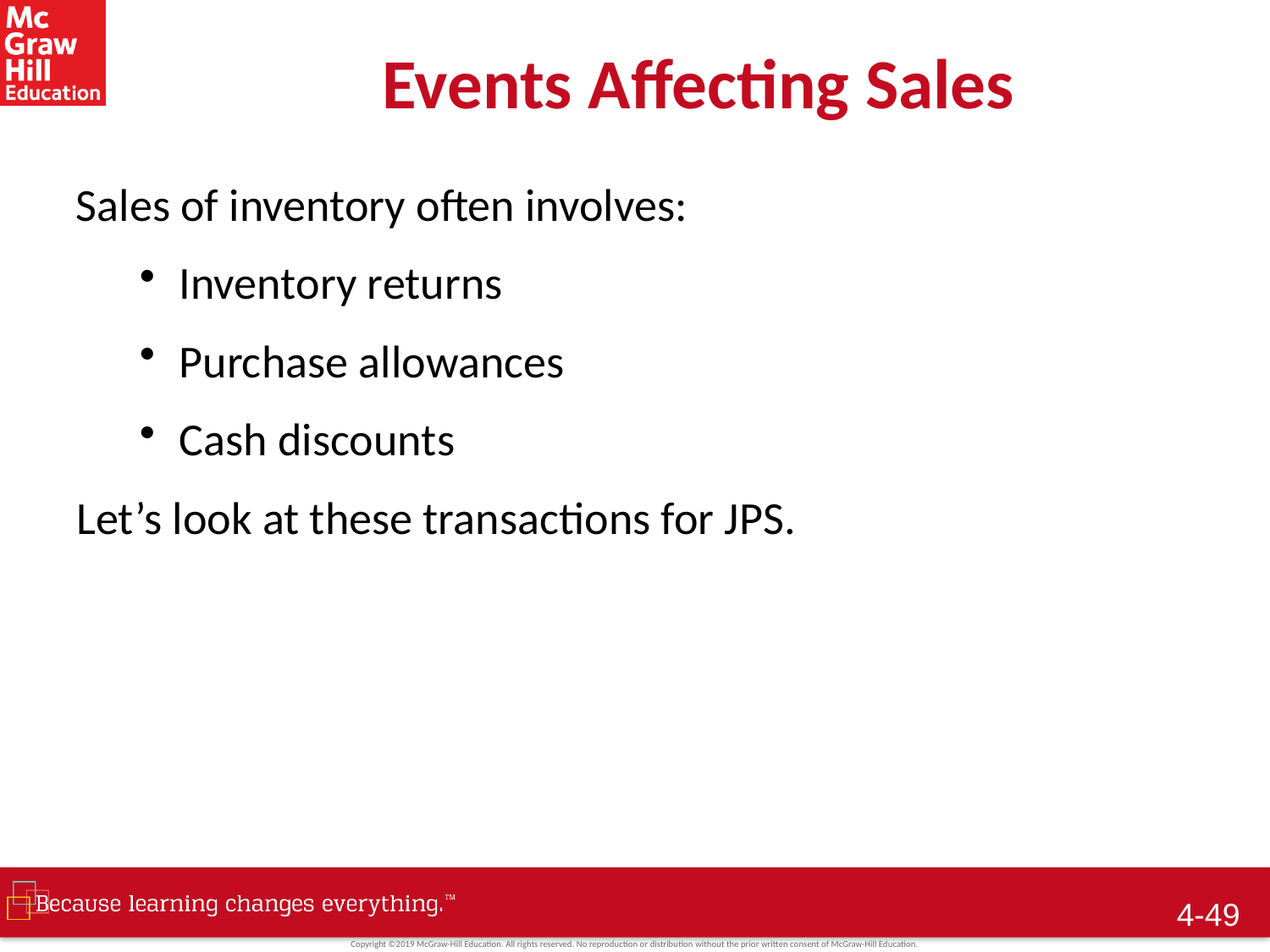

# Events Affecting Sales
Sales of inventory often involves:
Inventory returns
Purchase allowances
Cash discounts
Let’s look at these transactions for JPS.

4-49